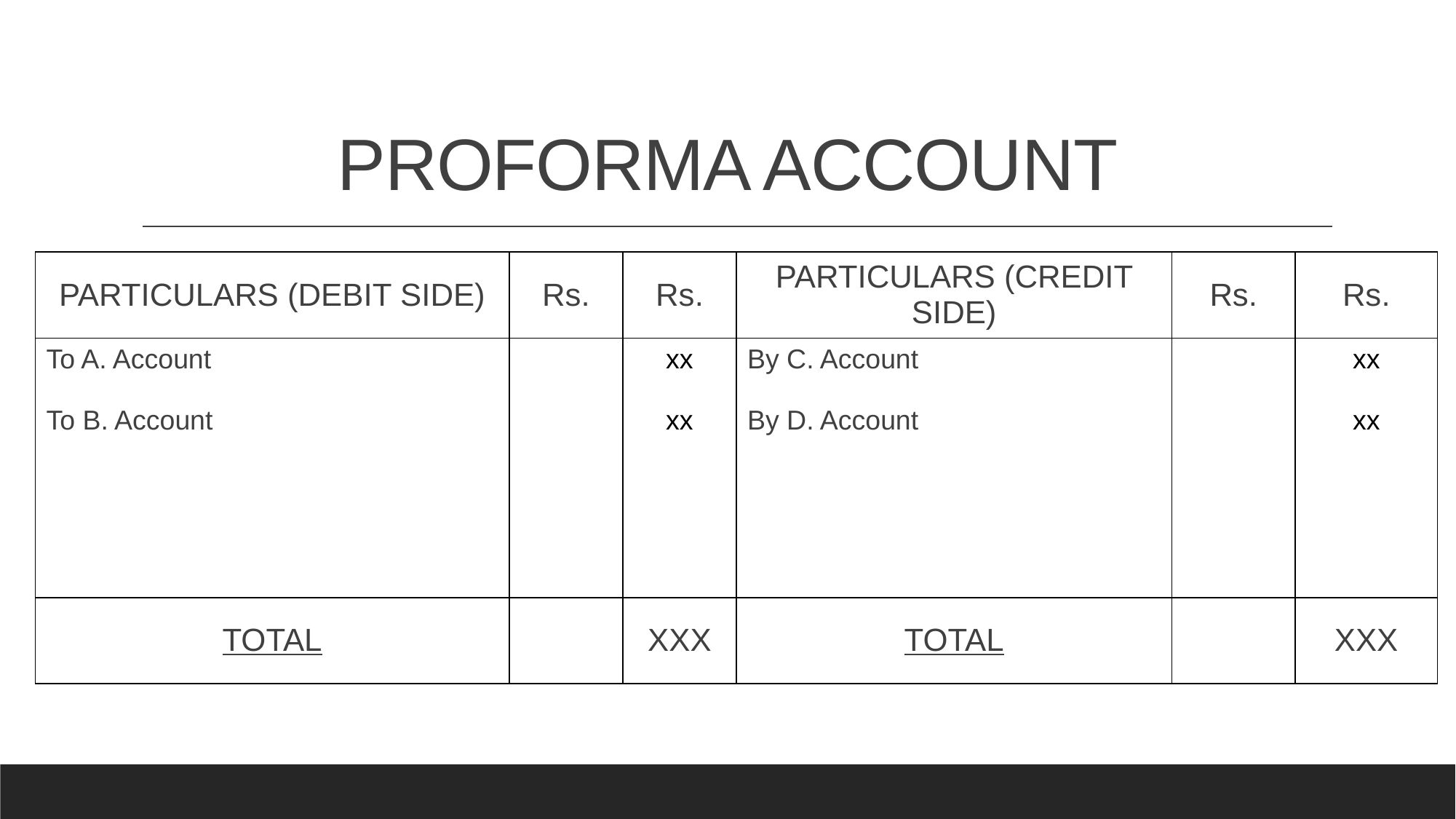

# PROFORMA ACCOUNT
| PARTICULARS (DEBIT SIDE) | Rs. | Rs. | PARTICULARS (CREDIT SIDE) | Rs. | Rs. |
| --- | --- | --- | --- | --- | --- |
| To A. Account To B. Account |  | xx xx | By C. Account By D. Account |  | xx xx |
| TOTAL |  | XXX | TOTAL |  | XXX |